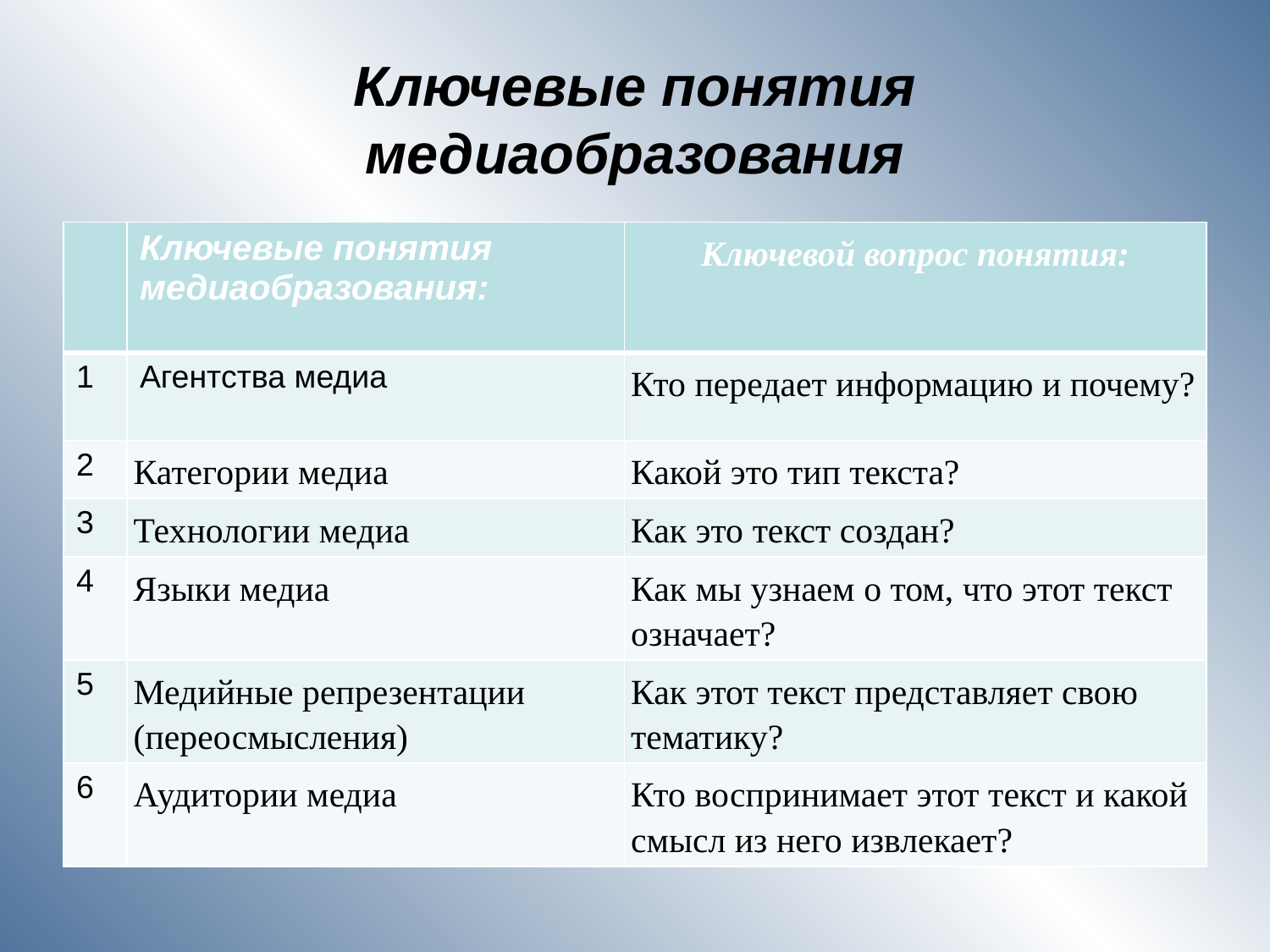

# Ключевые понятия медиаобразования
|  | Ключевые понятия медиаобразования: | Ключевой вопрос понятия: |
| --- | --- | --- |
| 1 | Агентства медиа | Кто передает информацию и почему? |
| 2 | Категории медиа | Какой это тип текста? |
| 3 | Технологии медиа | Как это текст создан? |
| 4 | Языки медиа | Как мы узнаем о том, что этот текст означает? |
| 5 | Медийные репрезентации (переосмысления) | Как этот текст представляет свою тематику? |
| 6 | Аудитории медиа | Кто воспринимает этот текст и какой смысл из него извлекает? |